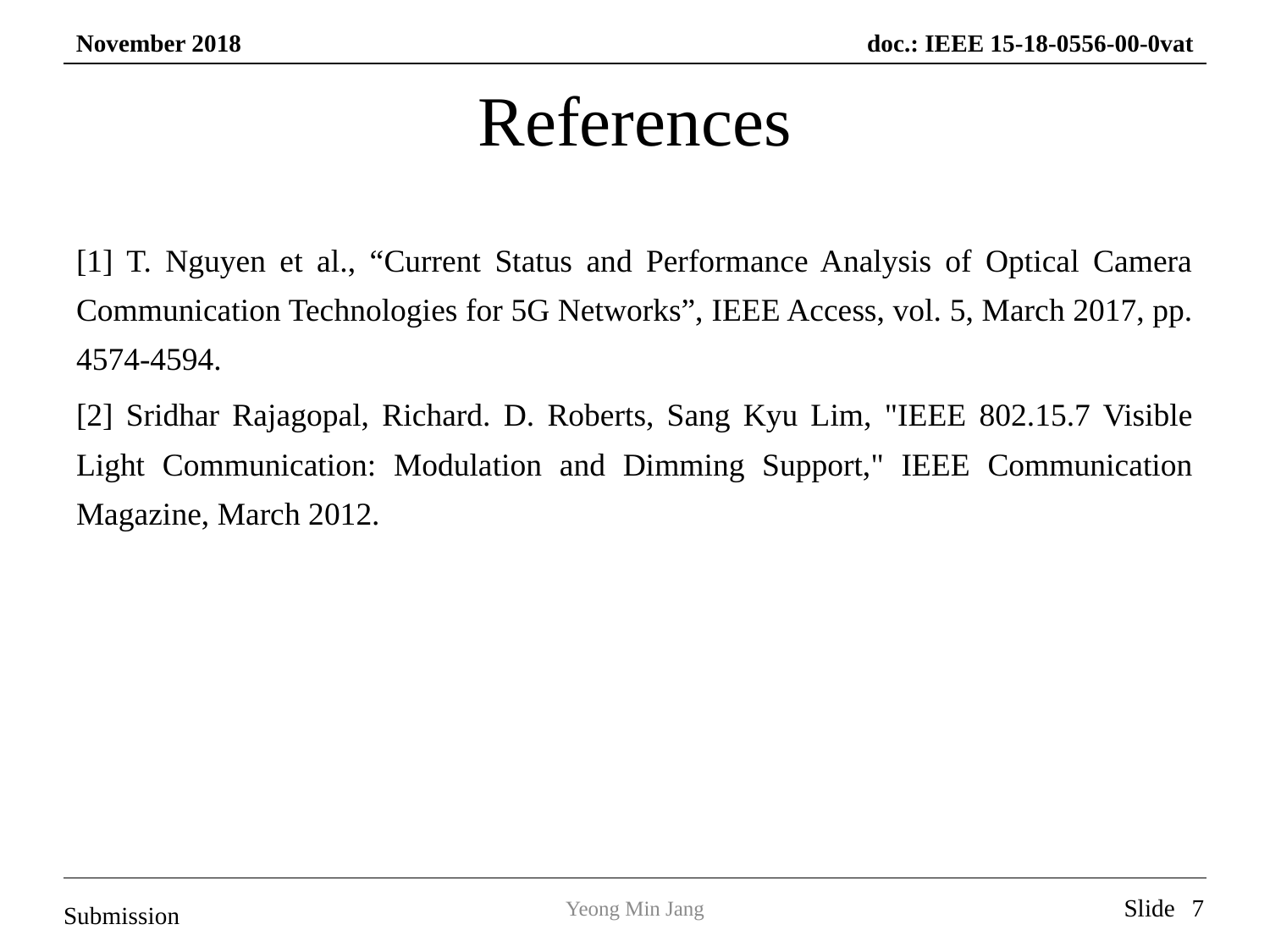

# References
[1] T. Nguyen et al., “Current Status and Performance Analysis of Optical Camera Communication Technologies for 5G Networks”, IEEE Access, vol. 5, March 2017, pp. 4574-4594.
[2] Sridhar Rajagopal, Richard. D. Roberts, Sang Kyu Lim, "IEEE 802.15.7 Visible Light Communication: Modulation and Dimming Support," IEEE Communication Magazine, March 2012.